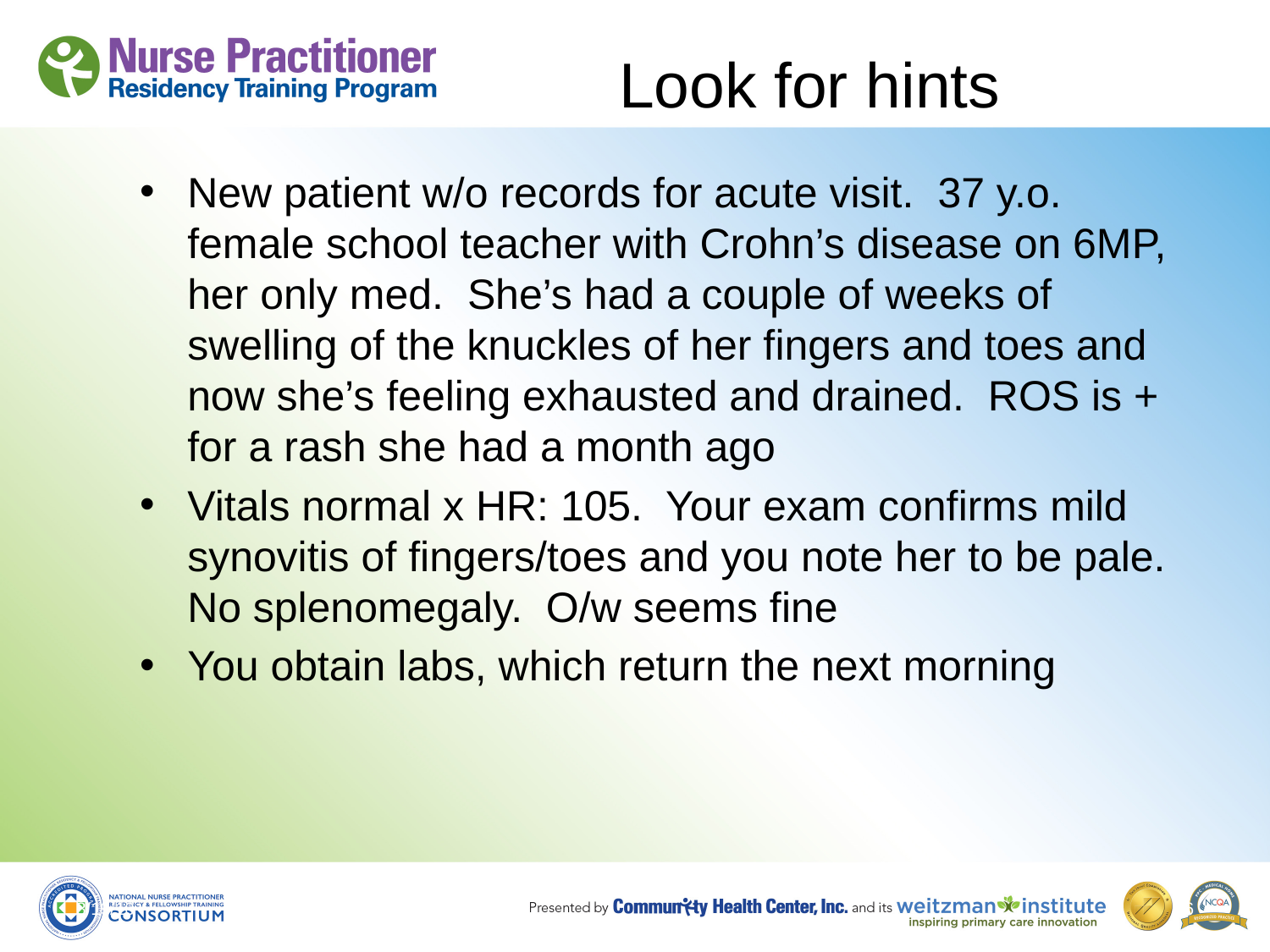

# Look for hints
New patient w/o records for acute visit.  37 y.o. female school teacher with Crohn’s disease on 6MP, her only med.  She’s had a couple of weeks of swelling of the knuckles of her fingers and toes and now she’s feeling exhausted and drained.  ROS is + for a rash she had a month ago
Vitals normal x HR: 105.  Your exam confirms mild synovitis of fingers/toes and you note her to be pale.  No splenomegaly.  O/w seems fine
You obtain labs, which return the next morning
8/19/10
26